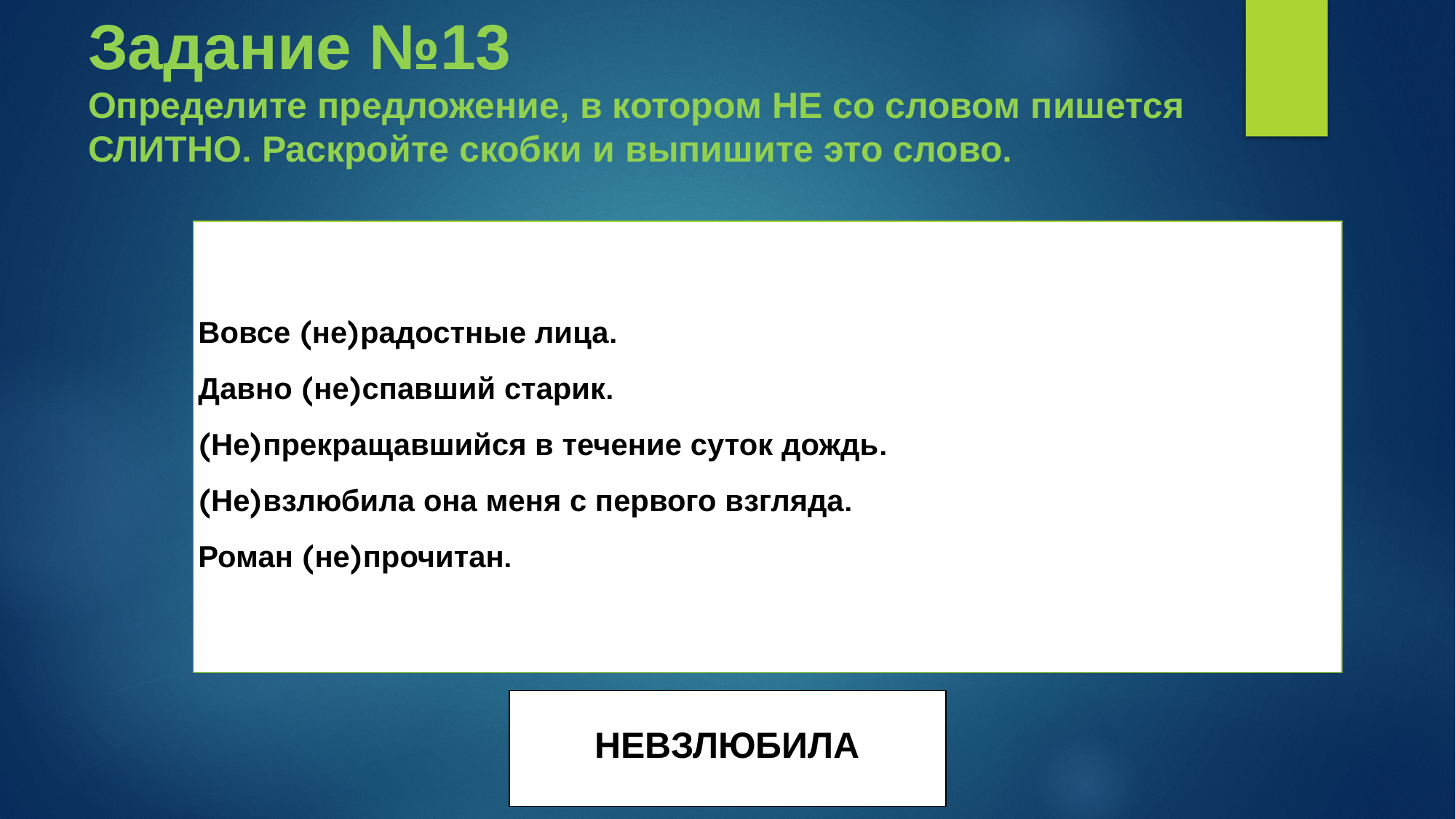

# Задание №13 Определите предложение, в котором НЕ со словом пишется СЛИТНО. Раскройте скобки и выпишите это слово.
| Вовсе (не)радостные лица. Давно (не)спавший старик. (Не)прекращавшийся в течение суток дождь. (Не)взлюбила она меня с первого взгляда. Роман (не)прочитан. |
| --- |

| НЕВЗЛЮБИЛА |
| --- |